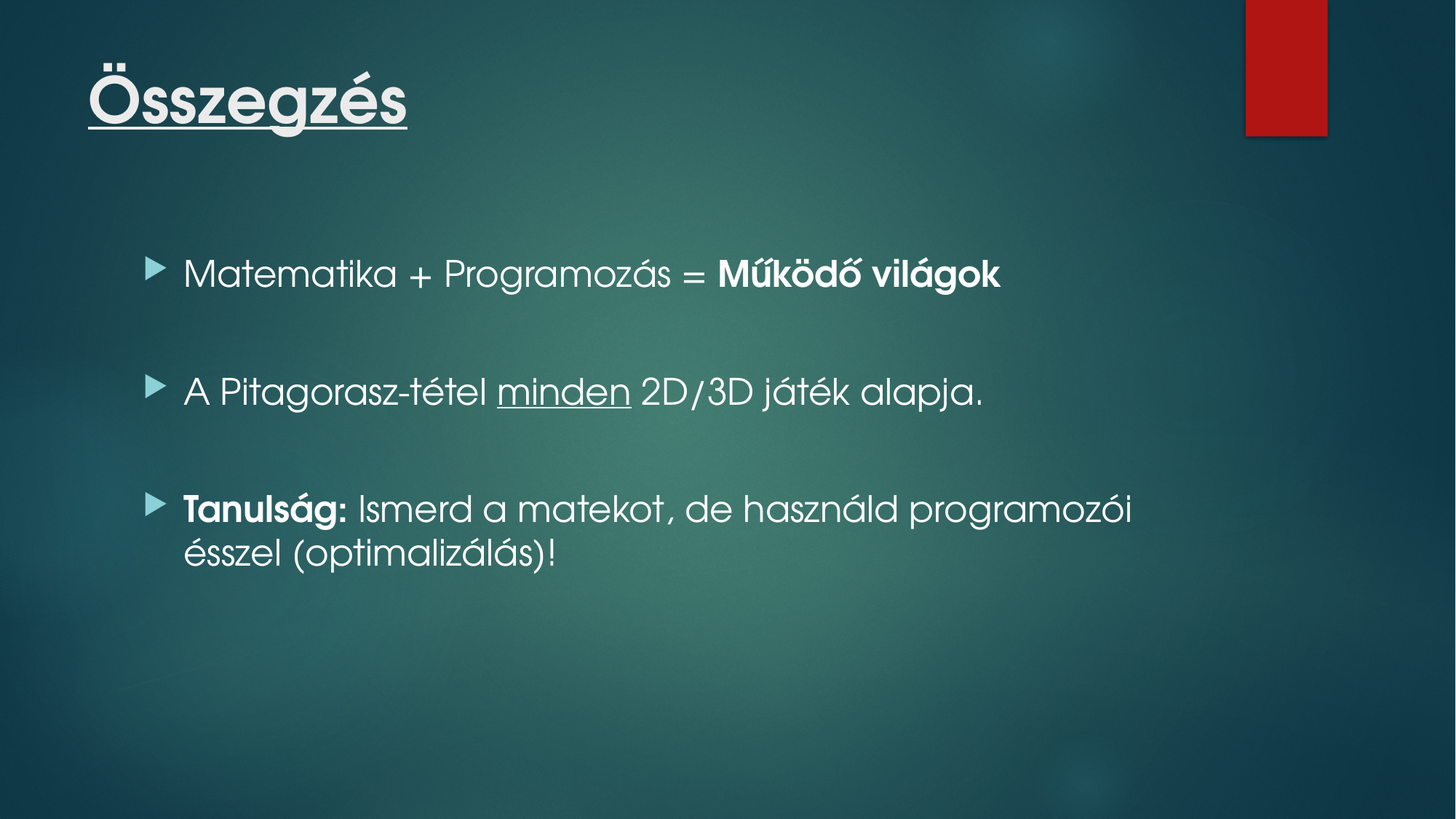

# Összegzés
Matematika + Programozás = Működő világok

A Pitagorasz-tétel minden 2D/3D játék alapja.

Tanulság: Ismerd a matekot, de használd programozói ésszel (optimalizálás)!